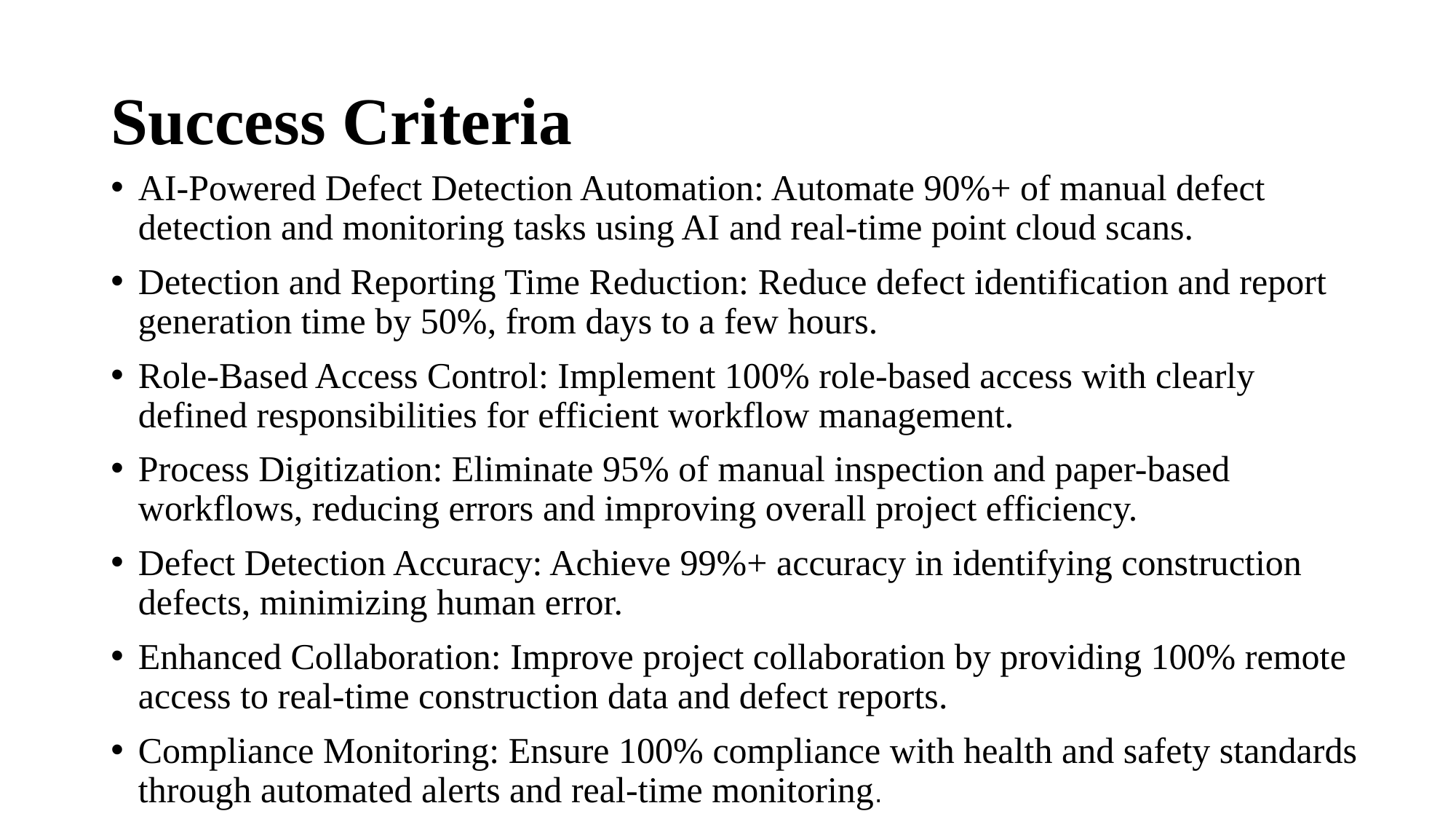

# Success Criteria
AI-Powered Defect Detection Automation: Automate 90%+ of manual defect detection and monitoring tasks using AI and real-time point cloud scans.
Detection and Reporting Time Reduction: Reduce defect identification and report generation time by 50%, from days to a few hours.
Role-Based Access Control: Implement 100% role-based access with clearly defined responsibilities for efficient workflow management.
Process Digitization: Eliminate 95% of manual inspection and paper-based workflows, reducing errors and improving overall project efficiency.
Defect Detection Accuracy: Achieve 99%+ accuracy in identifying construction defects, minimizing human error.
Enhanced Collaboration: Improve project collaboration by providing 100% remote access to real-time construction data and defect reports.
Compliance Monitoring: Ensure 100% compliance with health and safety standards through automated alerts and real-time monitoring.